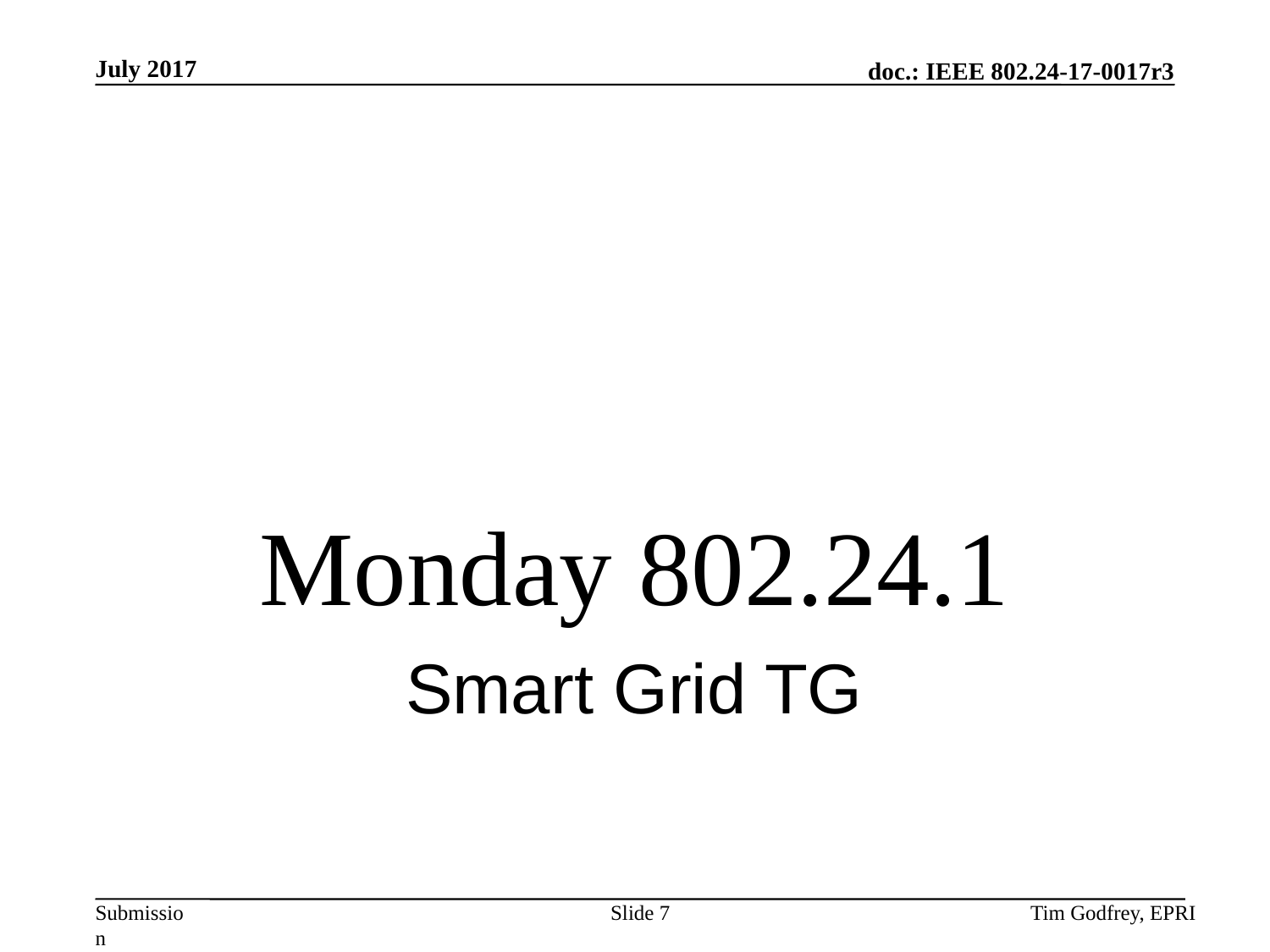

# Monday 802.24.1
Smart Grid TG
Slide 7
Tim Godfrey, EPRI